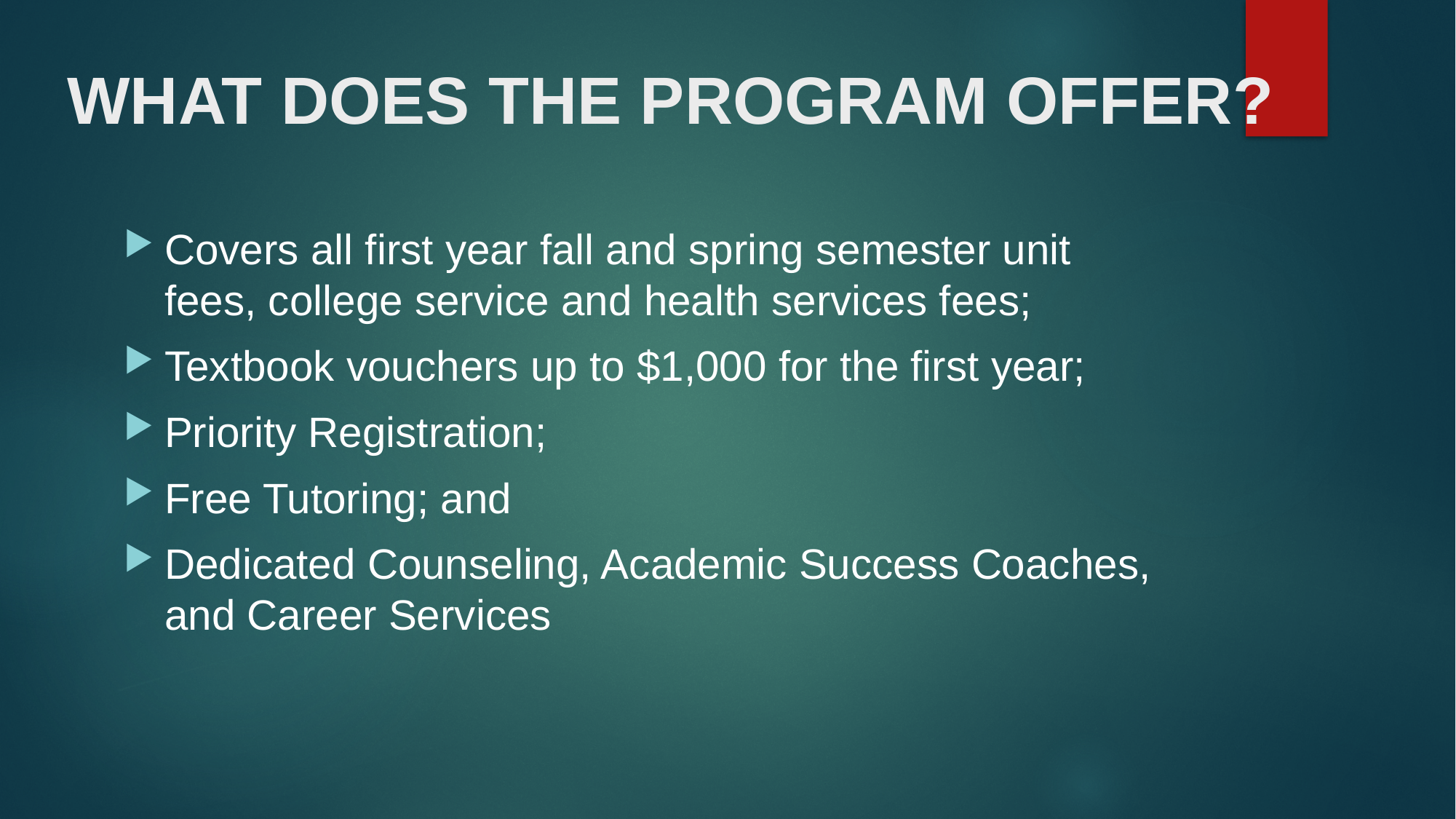

# WHAT DOES THE PROGRAM OFFER?

Covers all first year fall and spring semester unit fees, college service and health services fees;
Textbook vouchers up to $1,000 for the first year;
Priority Registration;
Free Tutoring; and
Dedicated Counseling, Academic Success Coaches, and Career Services